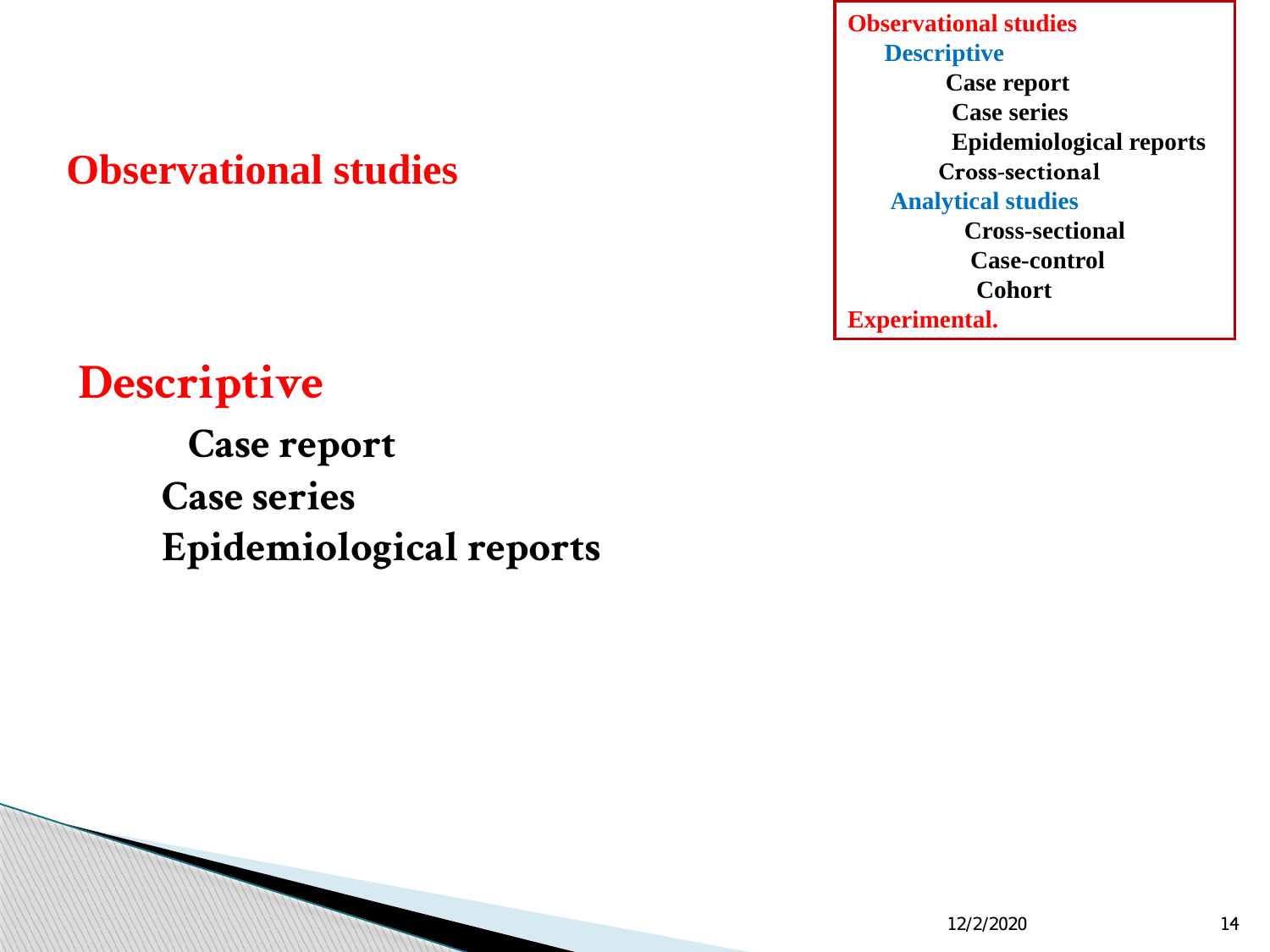

Observational studies
      Descriptive
                Case report
                 Case series
                 Epidemiological reports
                  Cross-sectional
       Analytical studies
                   Cross-sectional
                    Case-control
                     Cohort
Experimental.
Observational studies
 Descriptive
            Case report
           Case series
           Epidemiological reports
12/2/2020
14